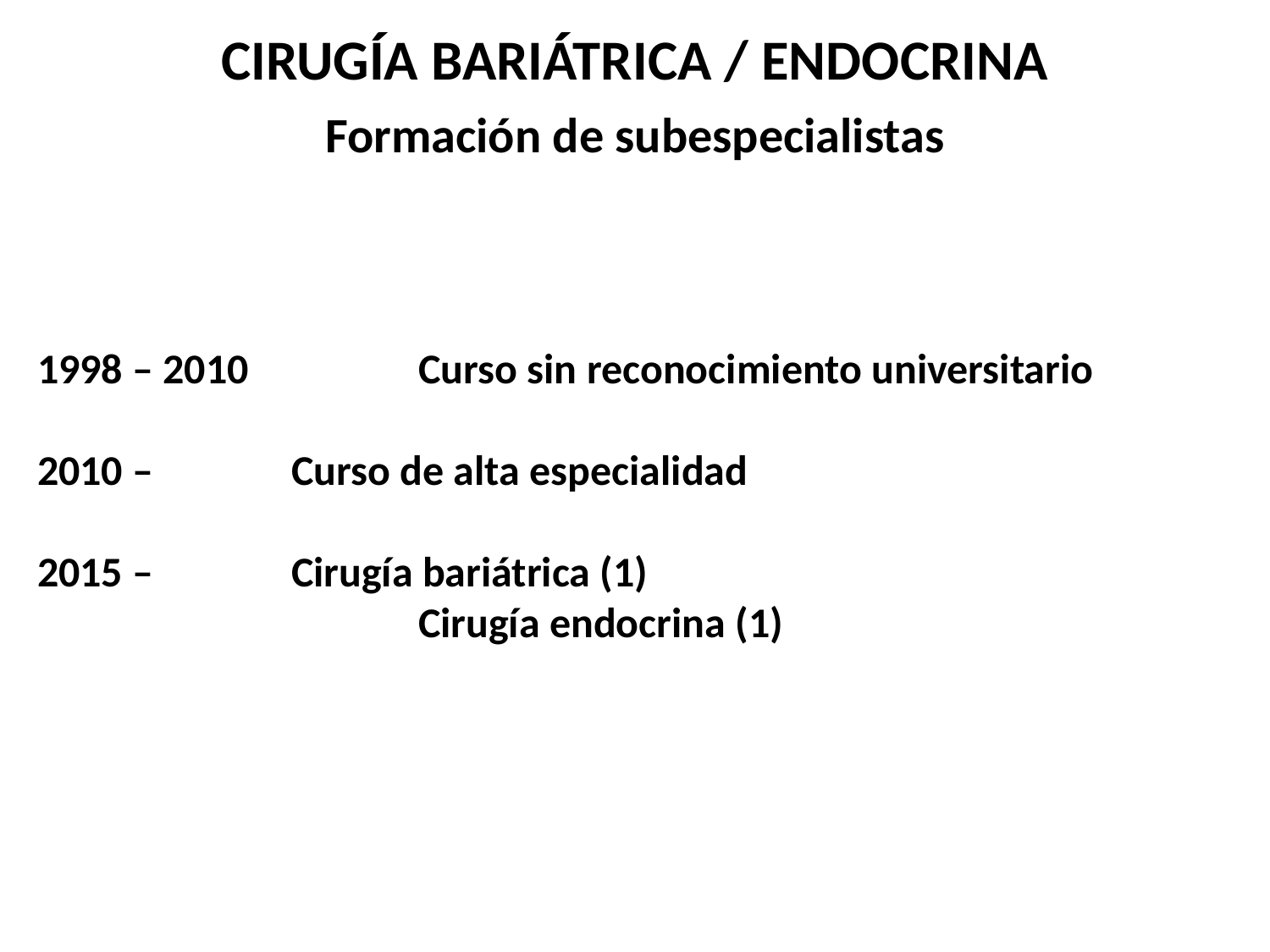

CIRUGÍA BARIÁTRICA / ENDOCRINA
Formación de subespecialistas
1998 – 2010		Curso sin reconocimiento universitario

2010 –		Curso de alta especialidad

2015 –		Cirugía bariátrica (1)
			Cirugía endocrina (1)